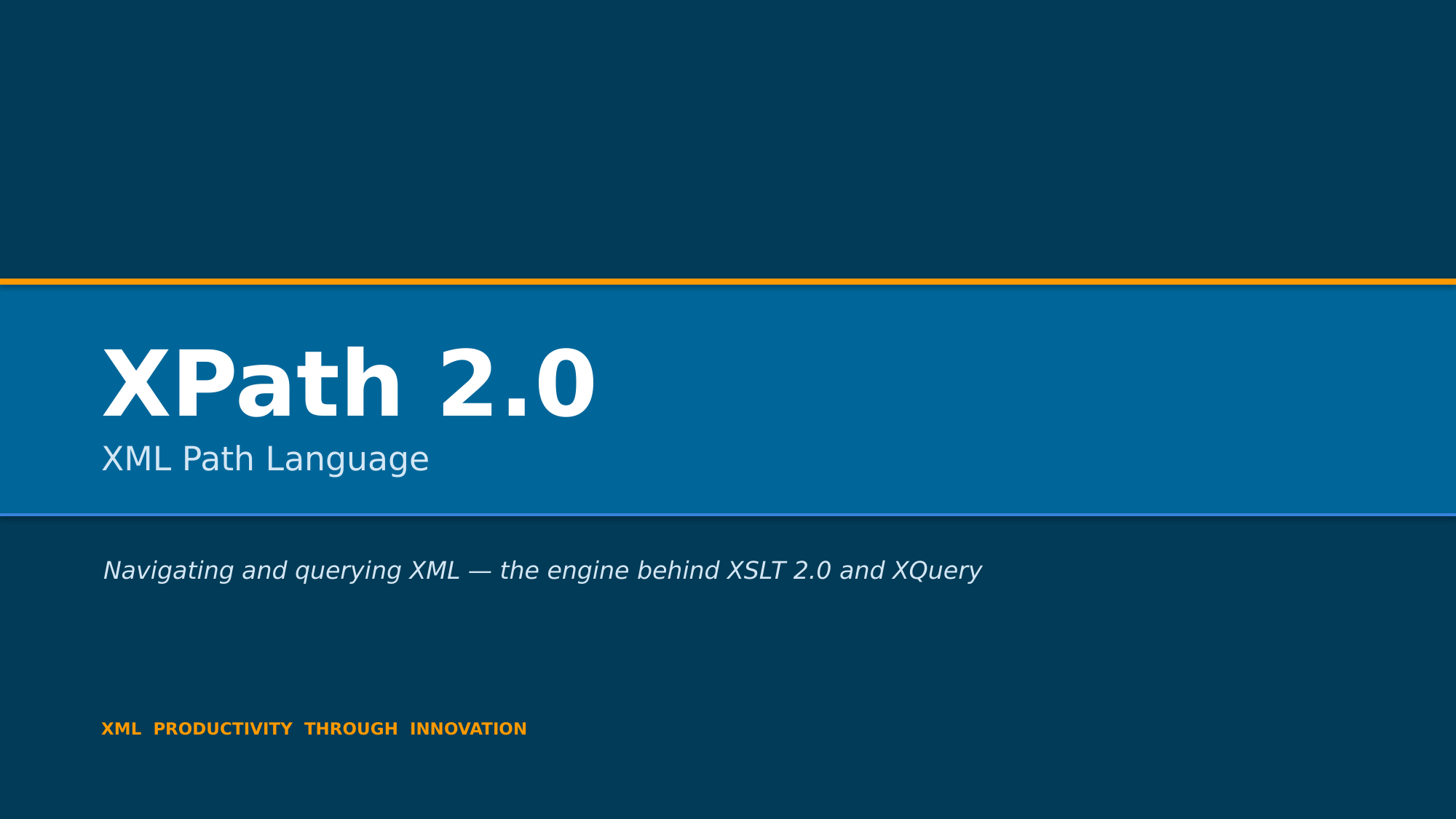

XPath 2.0
XML Path Language

Navigating and querying XML — the engine behind XSLT 2.0 and XQuery
XML  PRODUCTIVITY  THROUGH  INNOVATION